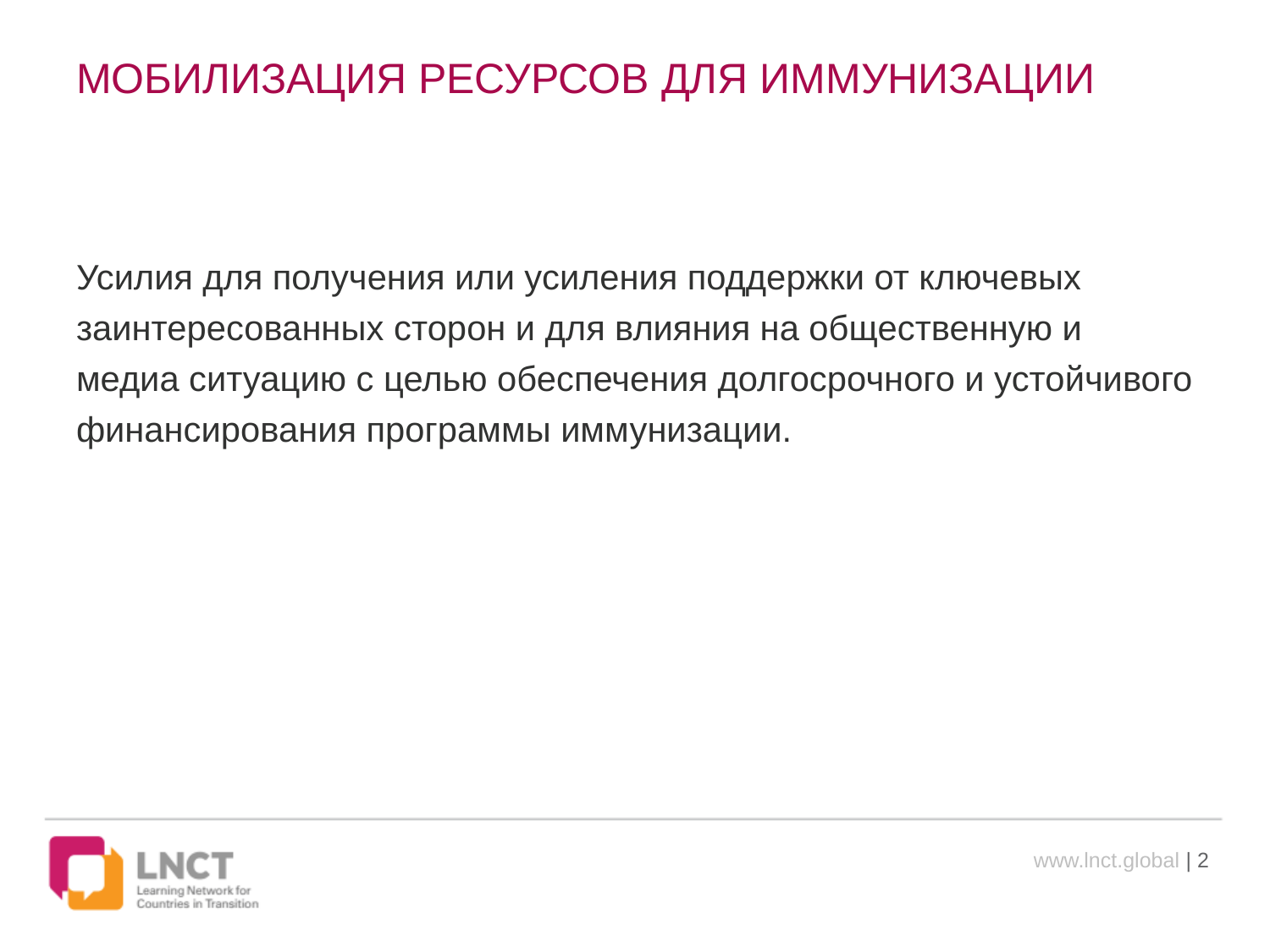

# МОБИЛИЗАЦИЯ РЕСУРСОВ ДЛЯ ИММУНИЗАЦИИ
Усилия для получения или усиления поддержки от ключевых заинтересованных сторон и для влияния на общественную и медиа ситуацию с целью обеспечения долгосрочного и устойчивого финансирования программы иммунизации.
www.lnct.global | 2